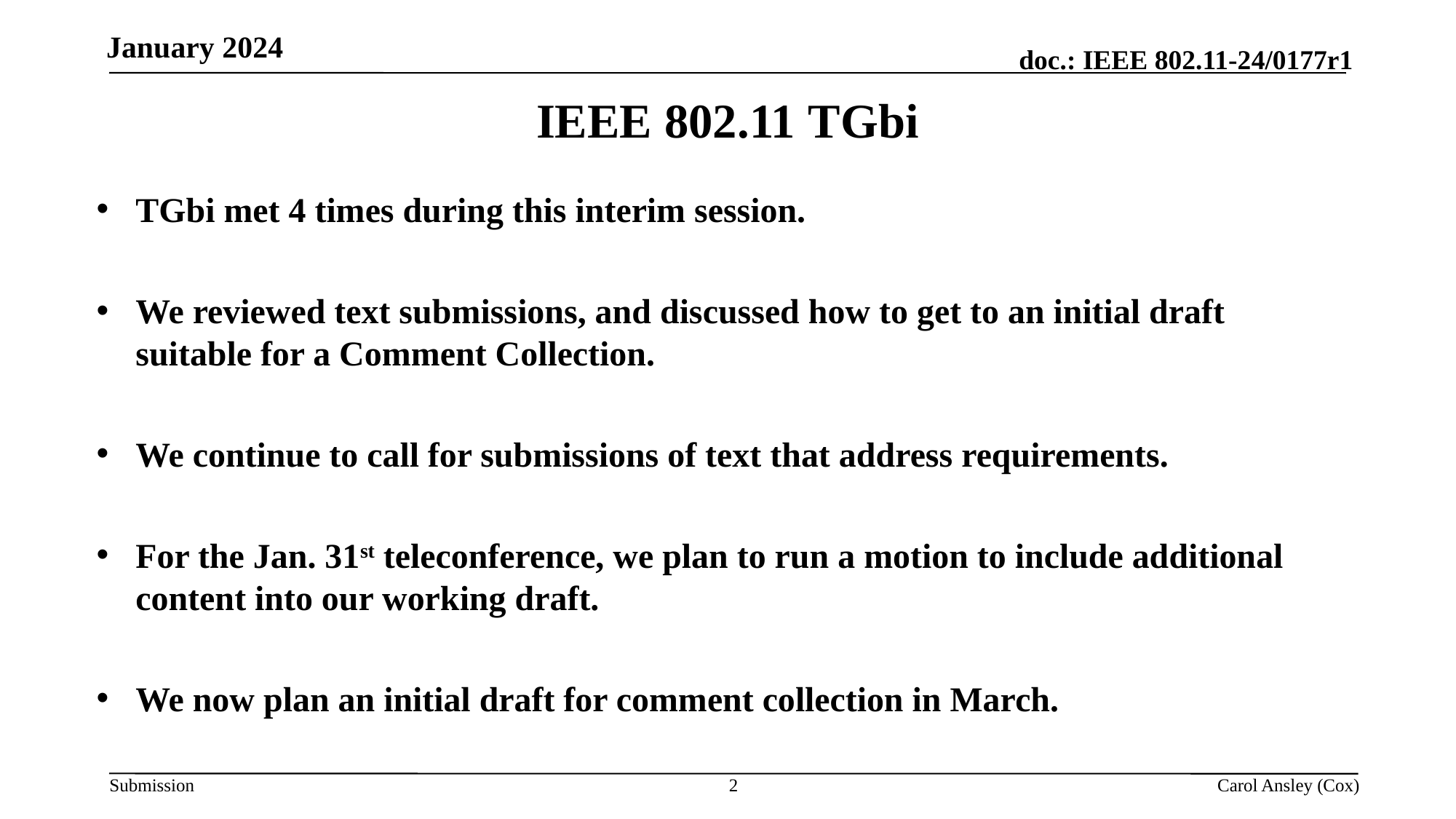

IEEE 802.11 TGbi
TGbi met 4 times during this interim session.

We reviewed text submissions, and discussed how to get to an initial draft suitable for a Comment Collection.

We continue to call for submissions of text that address requirements.

For the Jan. 31st teleconference, we plan to run a motion to include additional content into our working draft.

We now plan an initial draft for comment collection in March.

2
Carol Ansley (Cox)